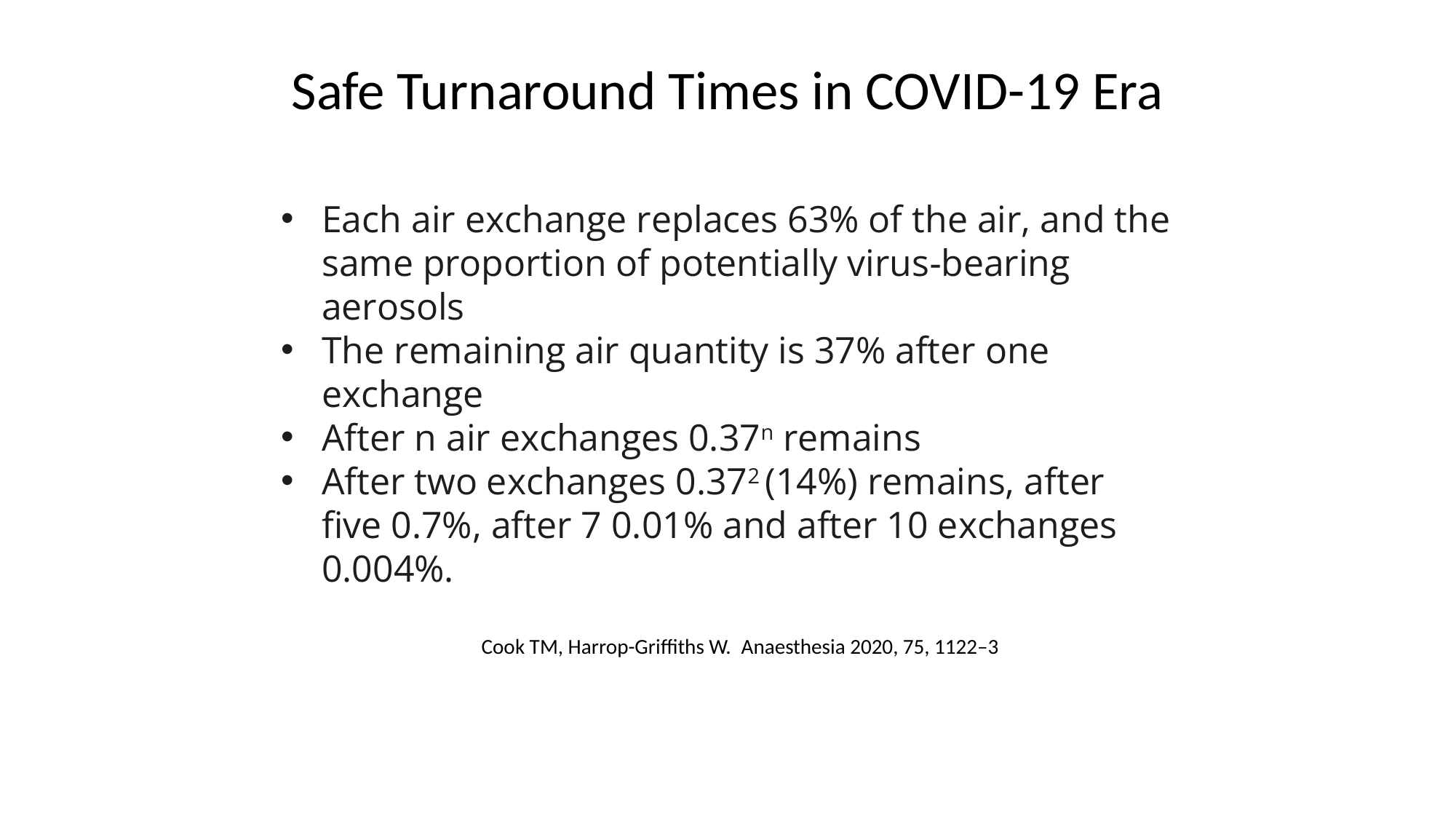

# Safe Turnaround Times in COVID-19 Era

Each air exchange replaces 63% of the air, and the same proportion of potentially virus‐bearing aerosols
The remaining air quantity is 37% after one exchange
After n air exchanges 0.37n remains
After two exchanges 0.372 (14%) remains, after five 0.7%, after 7 0.01% and after 10 exchanges 0.004%.
Cook TM, Harrop-Griffiths W.  Anaesthesia 2020, 75, 1122–3